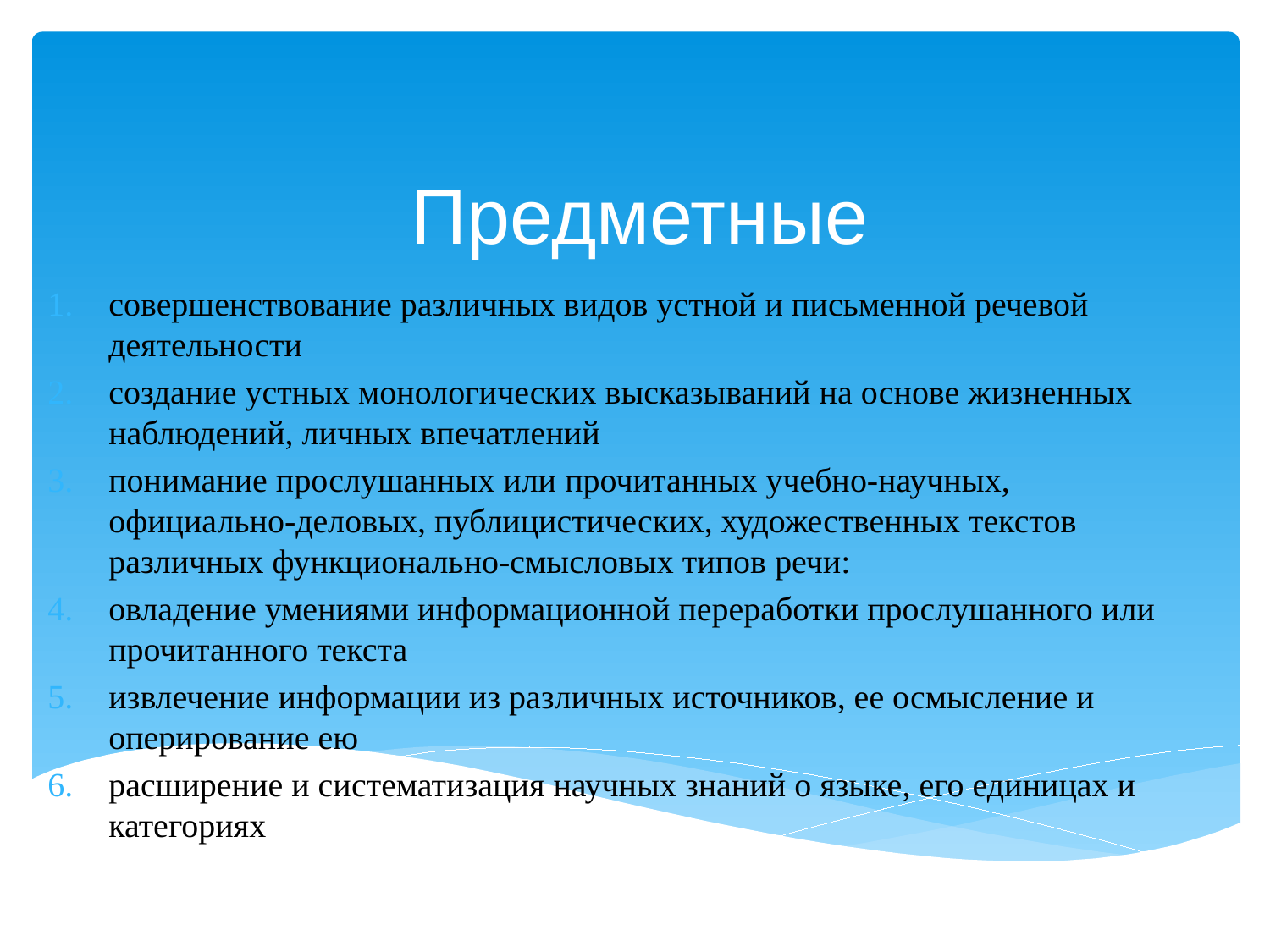

# Предметные
совершенствование различных видов устной и письменной речевой деятельности
создание устных монологических высказываний на основе жизненных наблюдений, личных впечатлений
понимание прослушанных или прочитанных учебно-научных, официально-деловых, публицистических, художественных текстов различных функционально-смысловых типов речи:
овладение умениями информационной переработки прослушанного или прочитанного текста
извлечение информации из различных источников, ее осмысление и оперирование ею
расширение и систематизация научных знаний о языке, его единицах и категориях